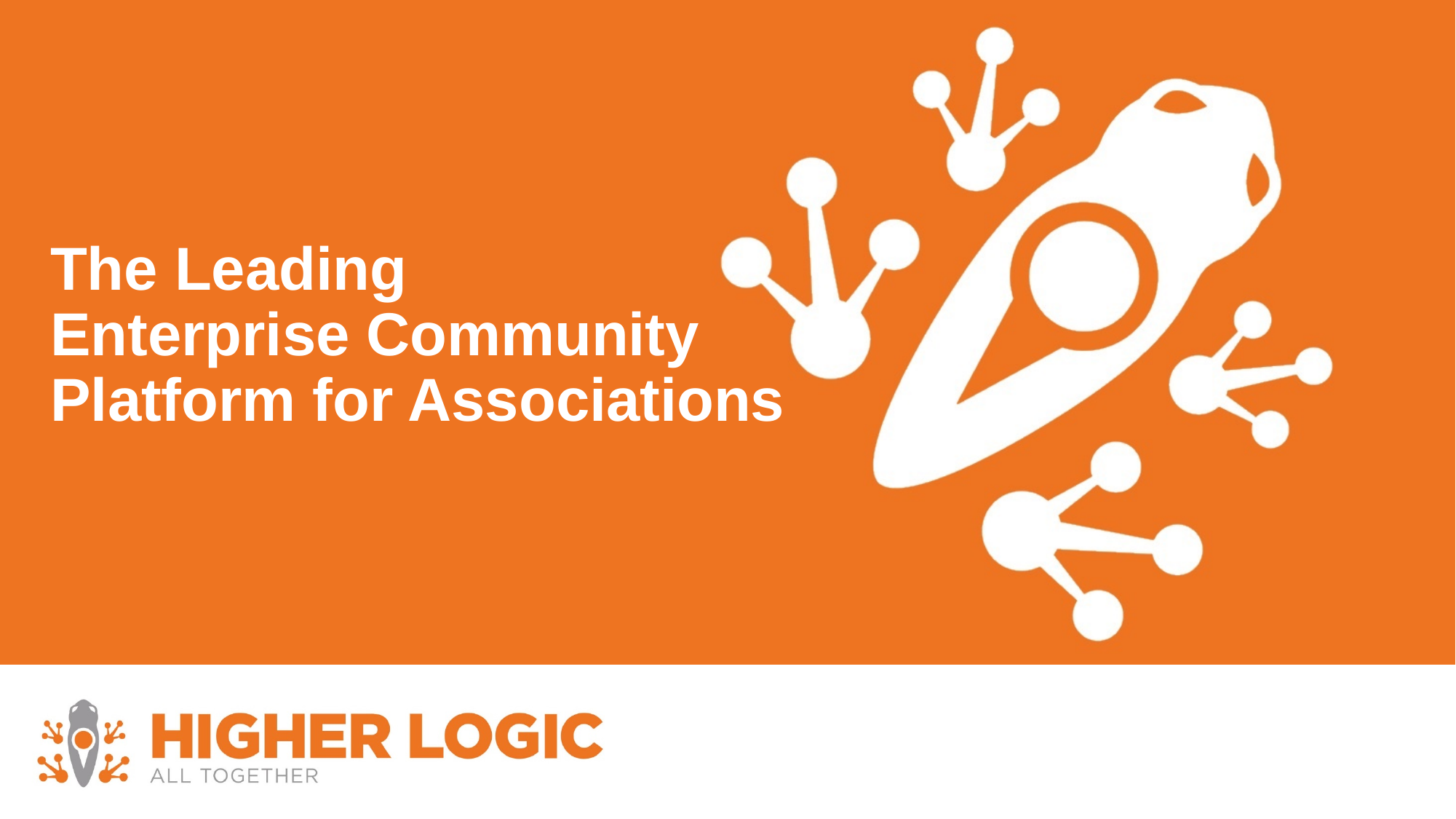

# The Leading Enterprise Community Platform for Associations